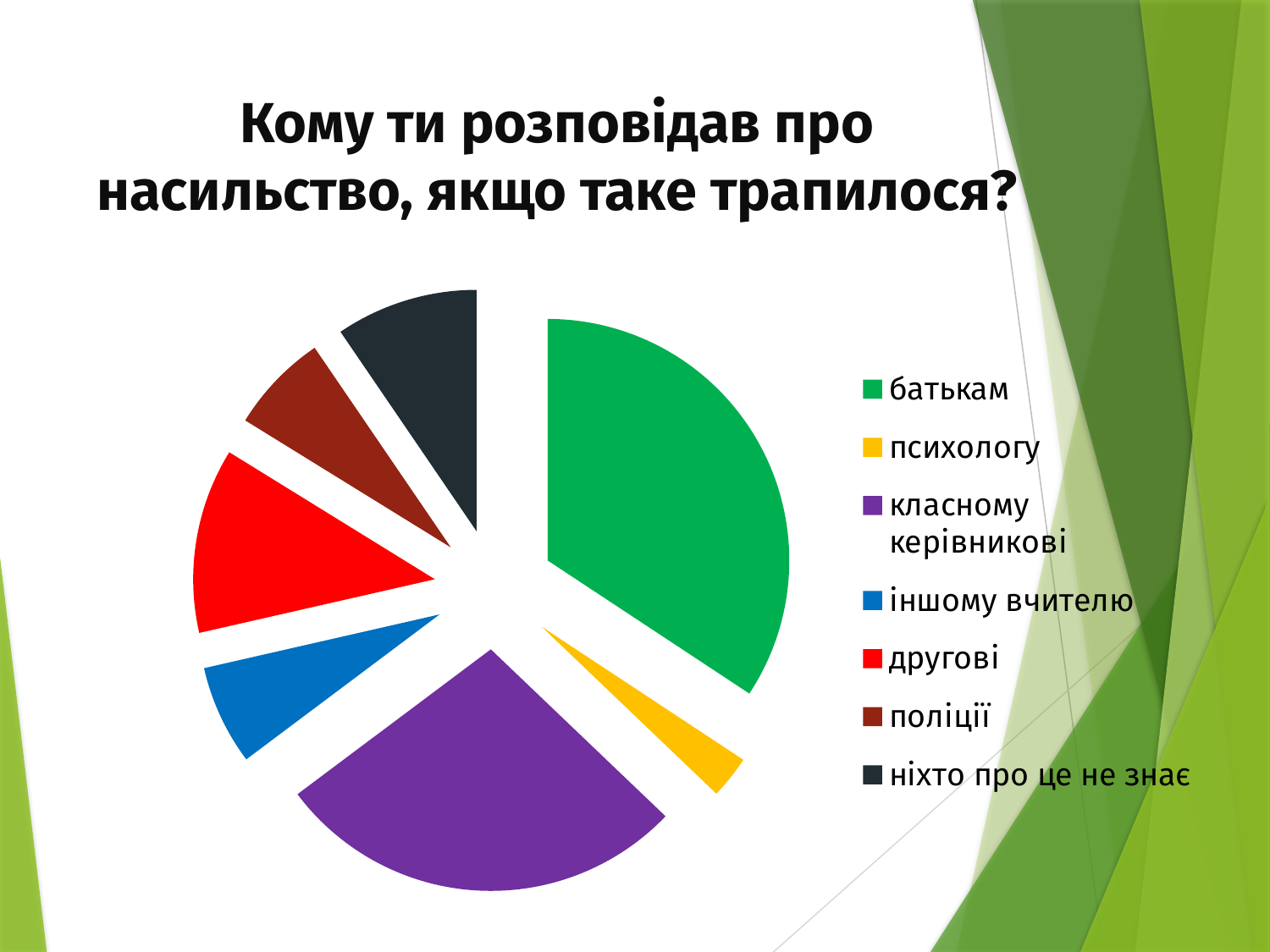

# Кому ти розповідав про насильство, якщо таке трапилося?

### Chart

| Category | Столбец1 |
|---|---|
| батькам | 36.0 |
| психологу | 3.0 |
| класному керівникові | 29.0 |
| іншому вчителю | 7.0 |
| другові | 13.0 |
| поліції | 7.0 |
| ніхто про це не знає | 10.0 |